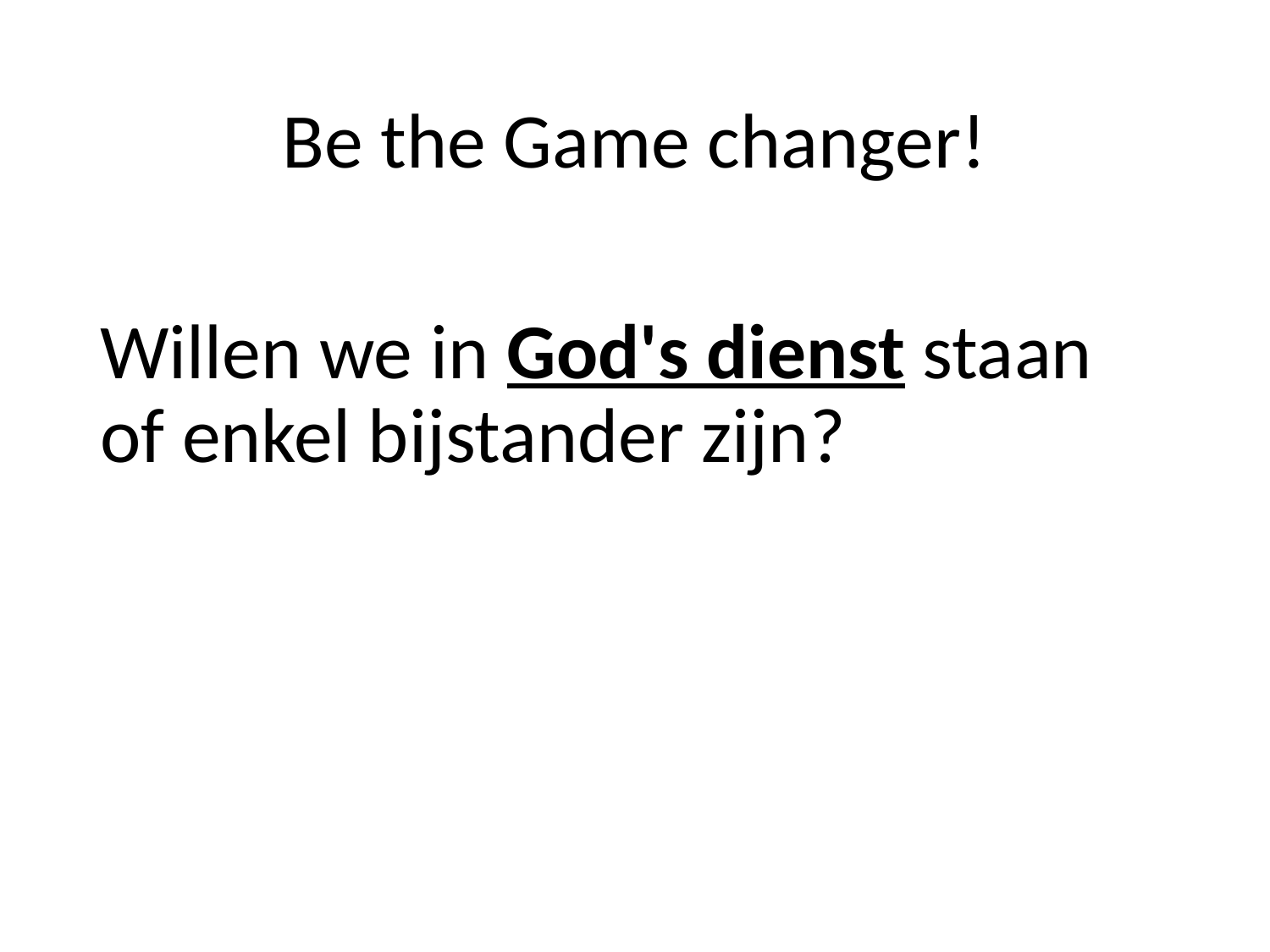

# Be the Game changer!
Willen we in God's dienst staan of enkel bijstander zijn?